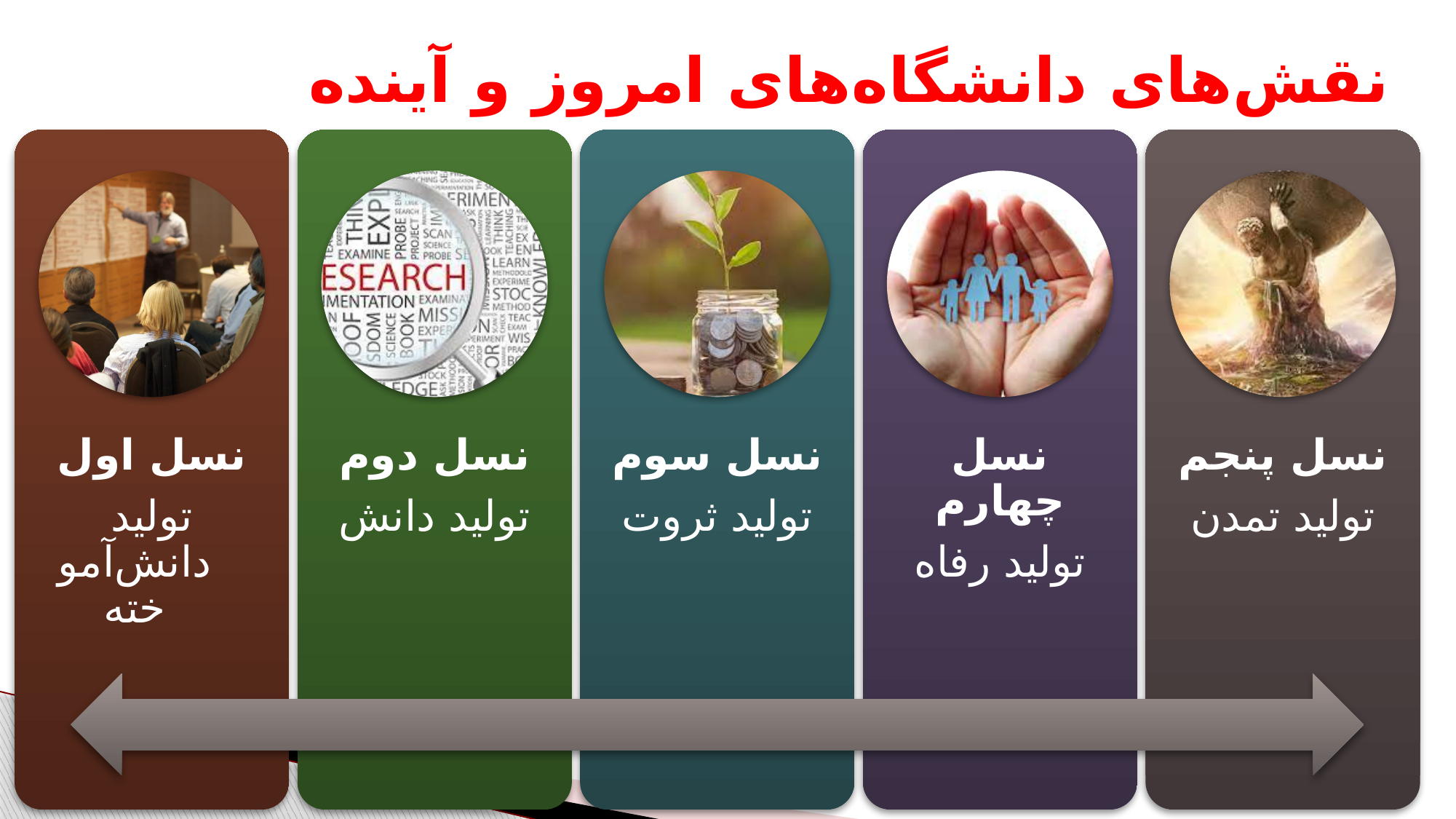

# نقش‌های دانشگاه‌های امروز و آینده
نسل اول
تولید دانش‌آموخته
نسل دوم
تولید دانش
نسل سوم
تولید ثروت
نسل چهارم
تولید رفاه
نسل پنجم
تولید تمدن